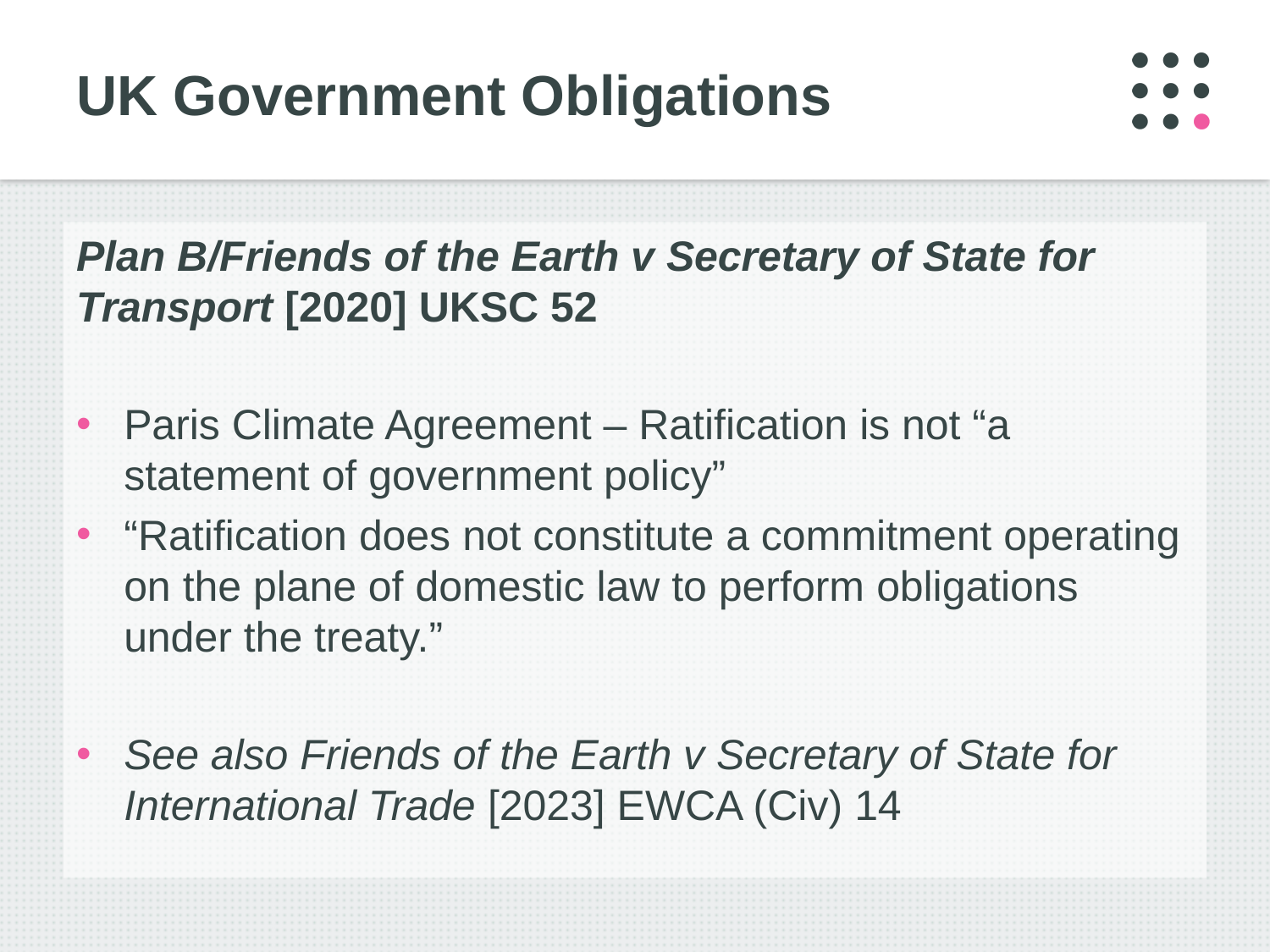

# UK Government Obligations
Plan B/Friends of the Earth v Secretary of State for Transport [2020] UKSC 52

Paris Climate Agreement – Ratification is not “a statement of government policy”
“Ratiﬁcation does not constitute a commitment operating on the plane of domestic law to perform obligations under the treaty.”

See also Friends of the Earth v Secretary of State for International Trade [2023] EWCA (Civ) 14